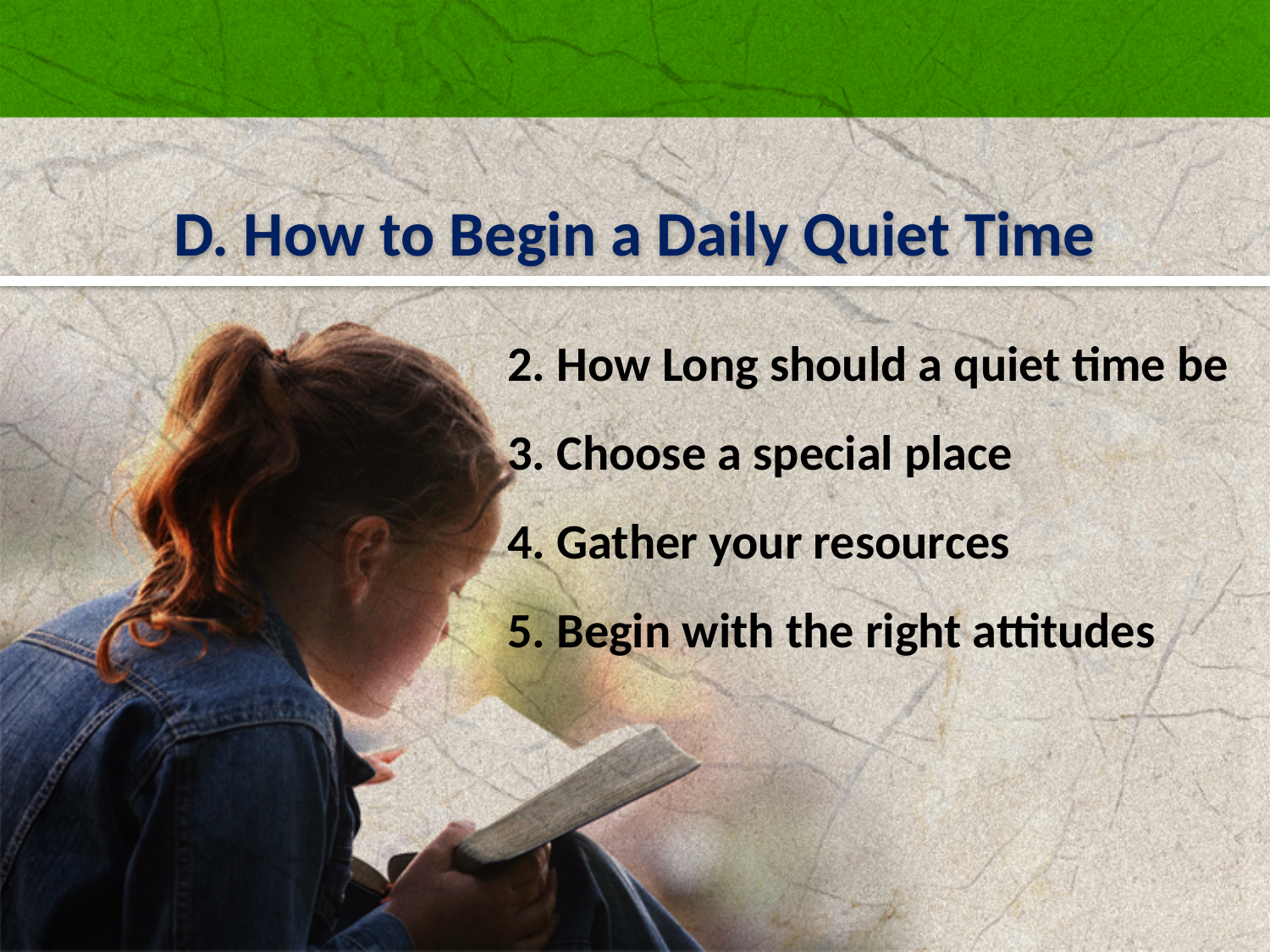

D. How to Begin a Daily Quiet Time

2. How Long should a quiet time be
3. Choose a special place
4. Gather your resources
5. Begin with the right attitudes